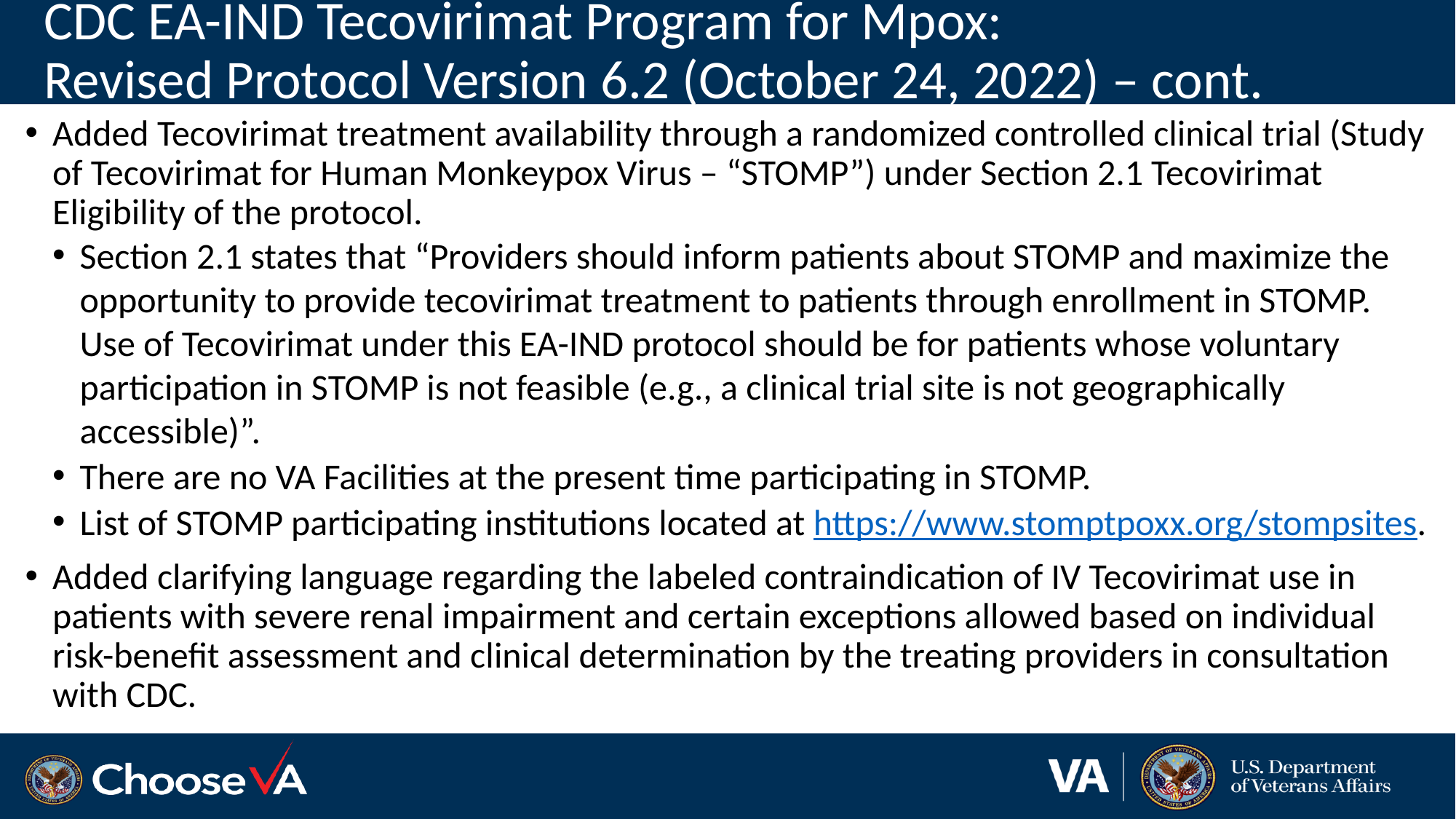

# CDC EA-IND Tecovirimat Program for Mpox: Revised Protocol Version 6.2 (October 24, 2022) – cont.
Added Tecovirimat treatment availability through a randomized controlled clinical trial (Study of Tecovirimat for Human Monkeypox Virus – “STOMP”) under Section 2.1 Tecovirimat Eligibility of the protocol.
Section 2.1 states that “Providers should inform patients about STOMP and maximize the opportunity to provide tecovirimat treatment to patients through enrollment in STOMP. Use of Tecovirimat under this EA-IND protocol should be for patients whose voluntary participation in STOMP is not feasible (e.g., a clinical trial site is not geographically accessible)”.
There are no VA Facilities at the present time participating in STOMP.
List of STOMP participating institutions located at https://www.stomptpoxx.org/stompsites.
Added clarifying language regarding the labeled contraindication of IV Tecovirimat use in patients with severe renal impairment and certain exceptions allowed based on individual risk-benefit assessment and clinical determination by the treating providers in consultation with CDC.